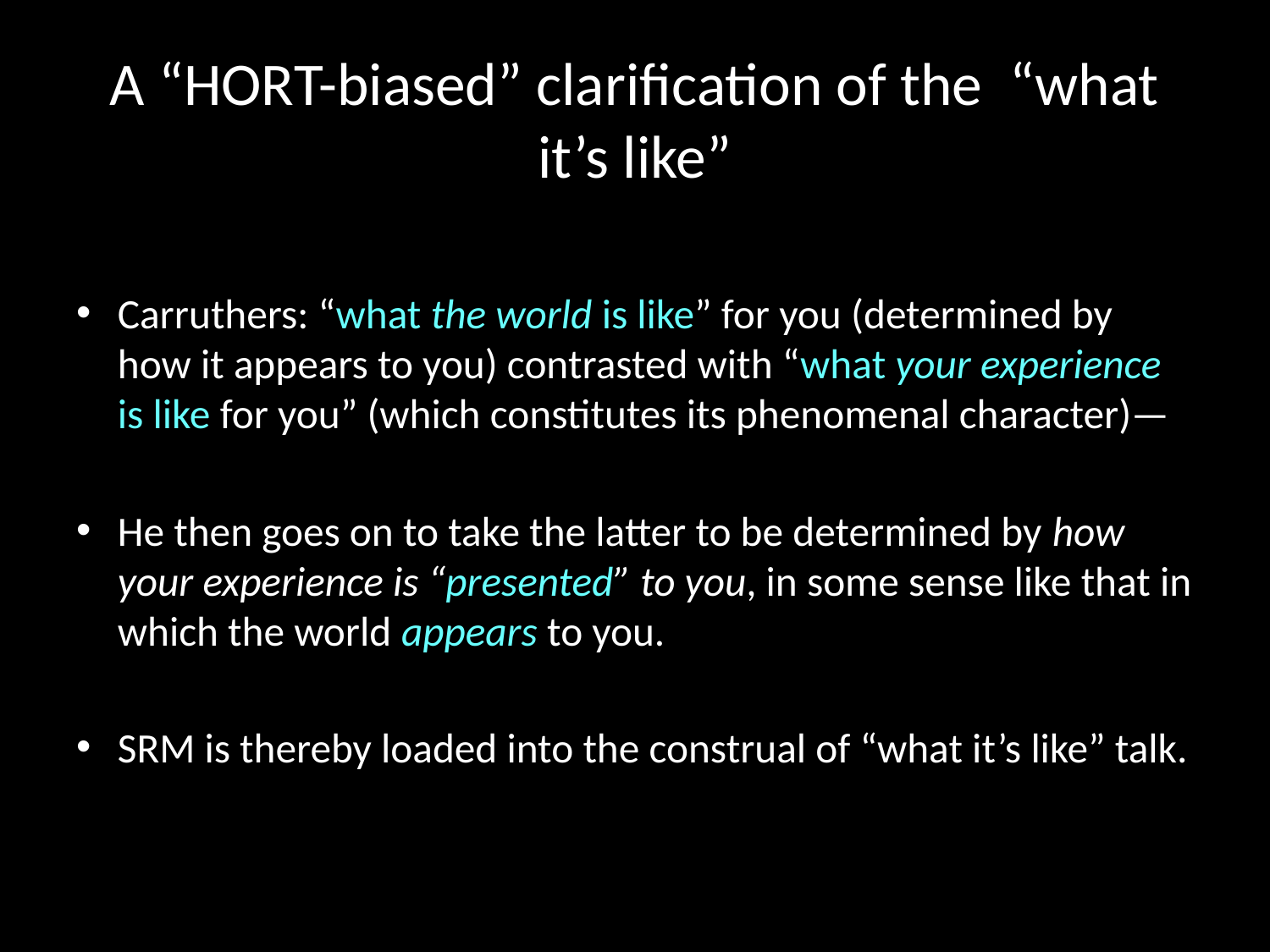

# A “HORT-biased” clarification of the  “what it’s like”

Carruthers: “what the world is like” for you (determined by how it appears to you) contrasted with “what your experience is like for you” (which constitutes its phenomenal character)—

He then goes on to take the latter to be determined by how your experience is “presented” to you, in some sense like that in which the world appears to you.

SRM is thereby loaded into the construal of “what it’s like” talk.